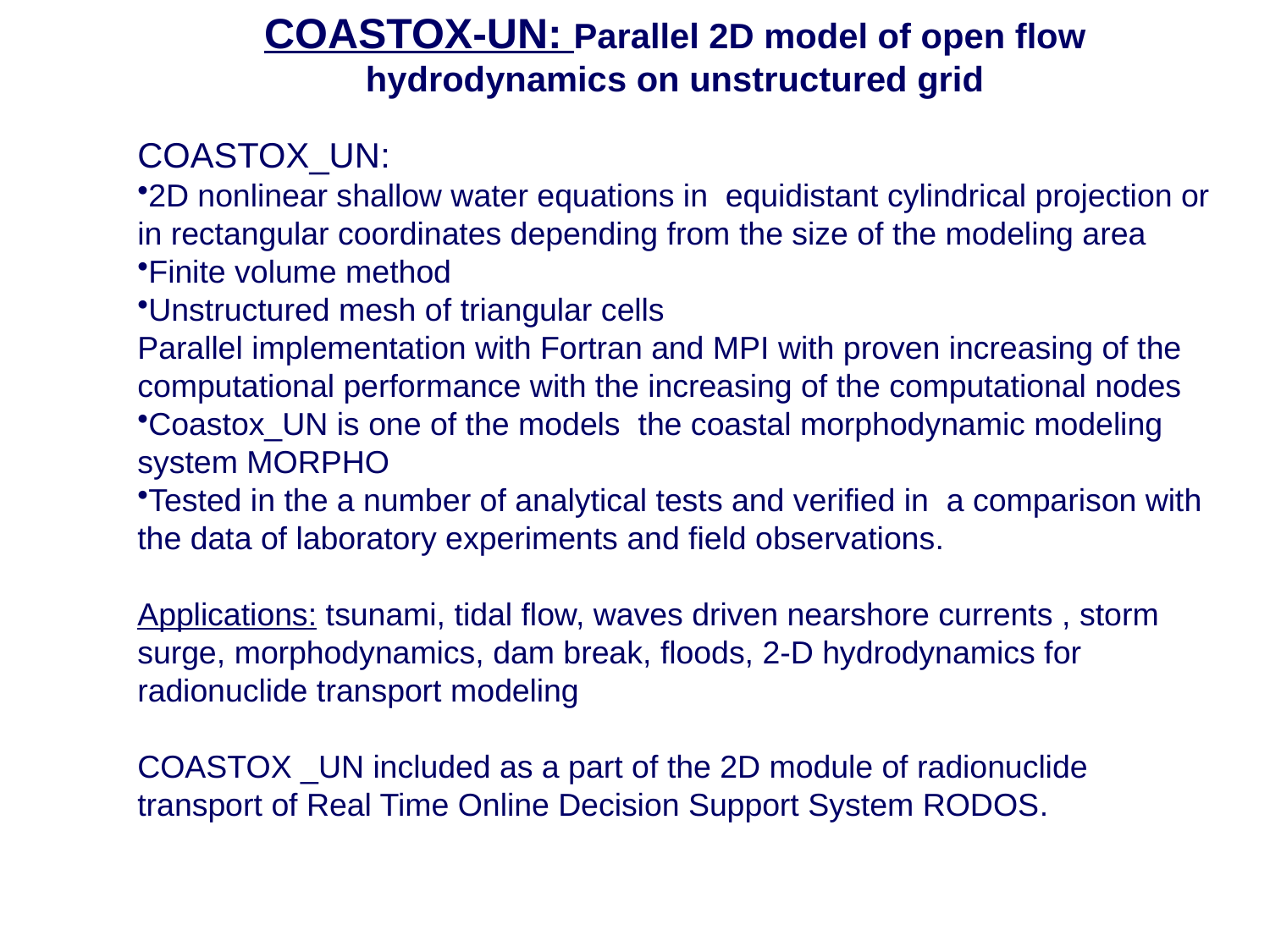

COASTOX-UN: Parallel 2D model of open flow hydrodynamics on unstructured grid

COASTOX_UN:
2D nonlinear shallow water equations in  equidistant cylindrical projection or in rectangular coordinates depending from the size of the modeling area
Finite volume method
Unstructured mesh of triangular cells
Parallel implementation with Fortran and MPI with proven increasing of the computational performance with the increasing of the computational nodes
Coastox_UN is one of the models  the coastal morphodynamic modeling system MORPHO
Tested in the a number of analytical tests and verified in  a comparison with the data of laboratory experiments and field observations.

Applications: tsunami, tidal flow, waves driven nearshore currents , storm surge, morphodynamics, dam break, floods, 2-D hydrodynamics for radionuclide transport modeling

COASTOX _UN included as a part of the 2D module of radionuclide transport of Real Time Online Decision Support System RODOS.